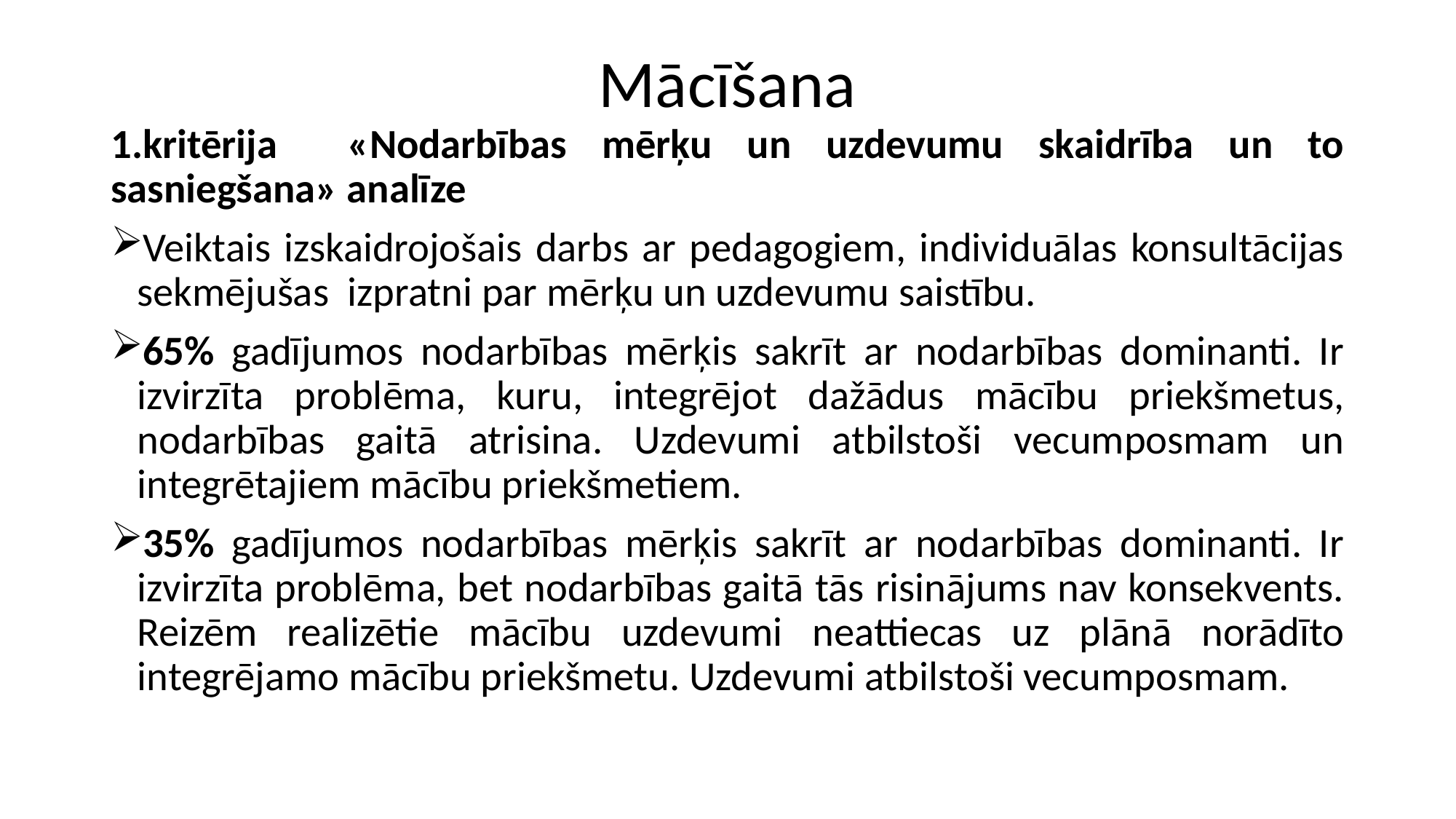

# Mācīšana
1.kritērija  «Nodarbības mērķu un uzdevumu skaidrība un to sasniegšana» analīze
Veiktais izskaidrojošais darbs ar pedagogiem, individuālas konsultācijas sekmējušas  izpratni par mērķu un uzdevumu saistību.
65% gadījumos nodarbības mērķis sakrīt ar nodarbības dominanti. Ir izvirzīta problēma, kuru, integrējot dažādus mācību priekšmetus, nodarbības gaitā atrisina. Uzdevumi atbilstoši vecumposmam un integrētajiem mācību priekšmetiem.
35% gadījumos nodarbības mērķis sakrīt ar nodarbības dominanti. Ir izvirzīta problēma, bet nodarbības gaitā tās risinājums nav konsekvents. Reizēm realizētie mācību uzdevumi neattiecas uz plānā norādīto integrējamo mācību priekšmetu. Uzdevumi atbilstoši vecumposmam.